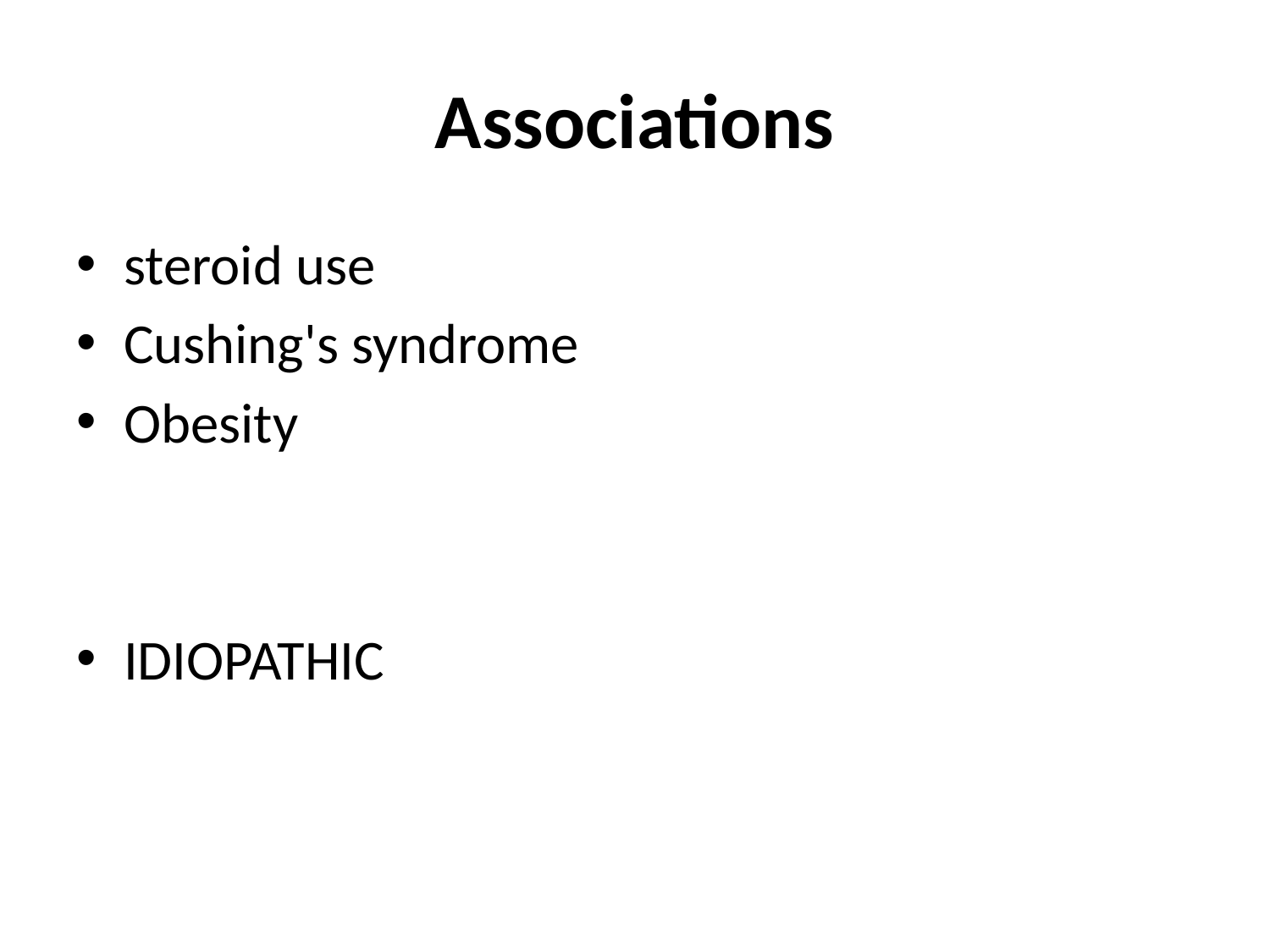

# Associations
steroid use
Cushing's syndrome
Obesity

IDIOPATHIC